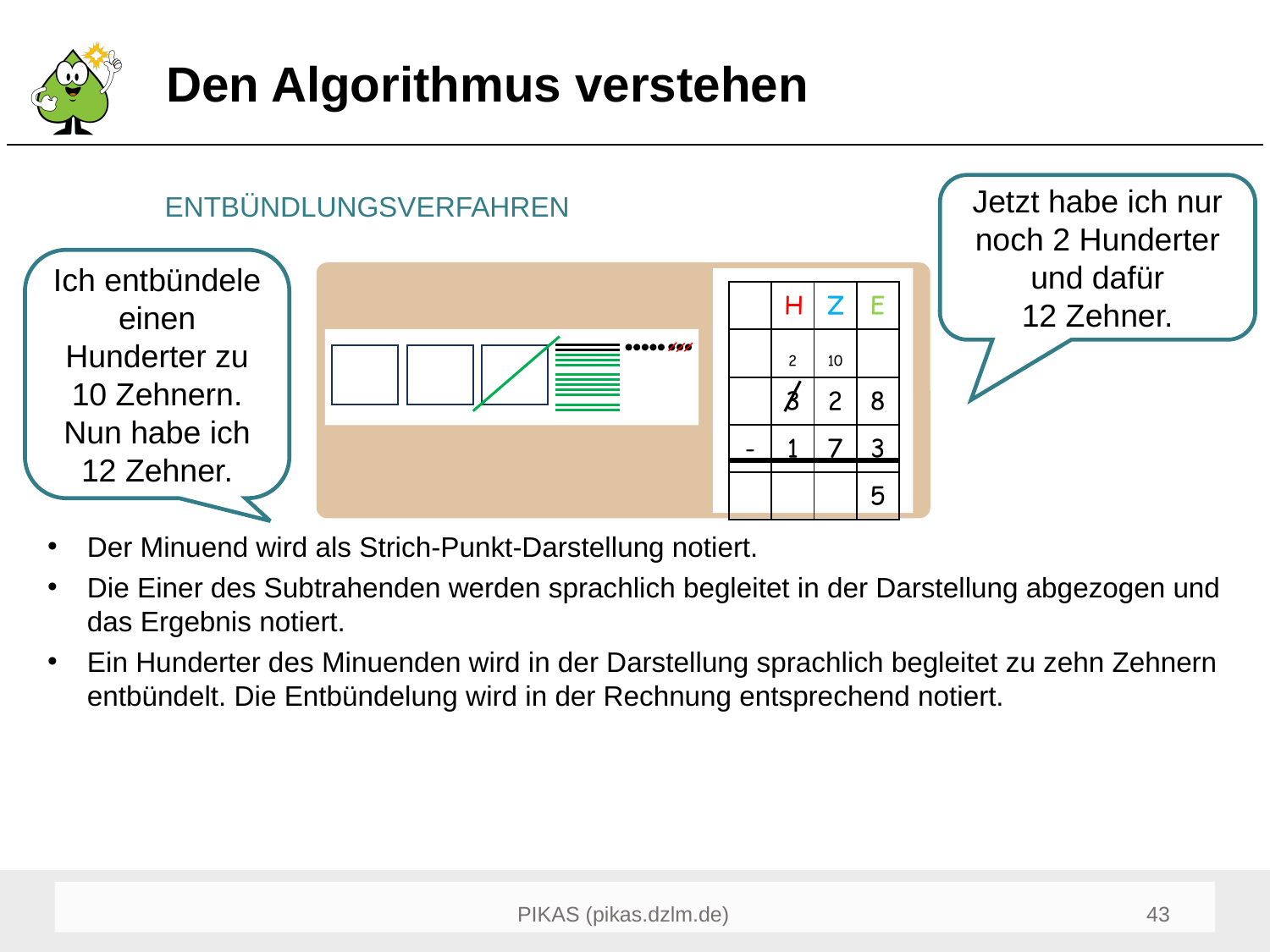

# Den Algorithmus verstehen
ENTBÜNDLUNGSVERFAHREN

Jetzt habe ich nur noch 2 Hunderter und dafür 12 Zehner.

Ich entbündele einen Hunderter zu 10 Zehnern. Nun habe ich 12 Zehner.

|  | H | Z | E |
| --- | --- | --- | --- |
|  | 2 | 10 |  |
|  | 3 | 2 | 8 |
| - | 1 | 7 | 3 |
|  |  |  | 5 |

Der Minuend wird als Strich-Punkt-Darstellung notiert.
Die Einer des Subtrahenden werden sprachlich begleitet in der Darstellung abgezogen und das Ergebnis notiert.
Ein Hunderter des Minuenden wird in der Darstellung sprachlich begleitet zu zehn Zehnern entbündelt. Die Entbündelung wird in der Rechnung entsprechend notiert.

43